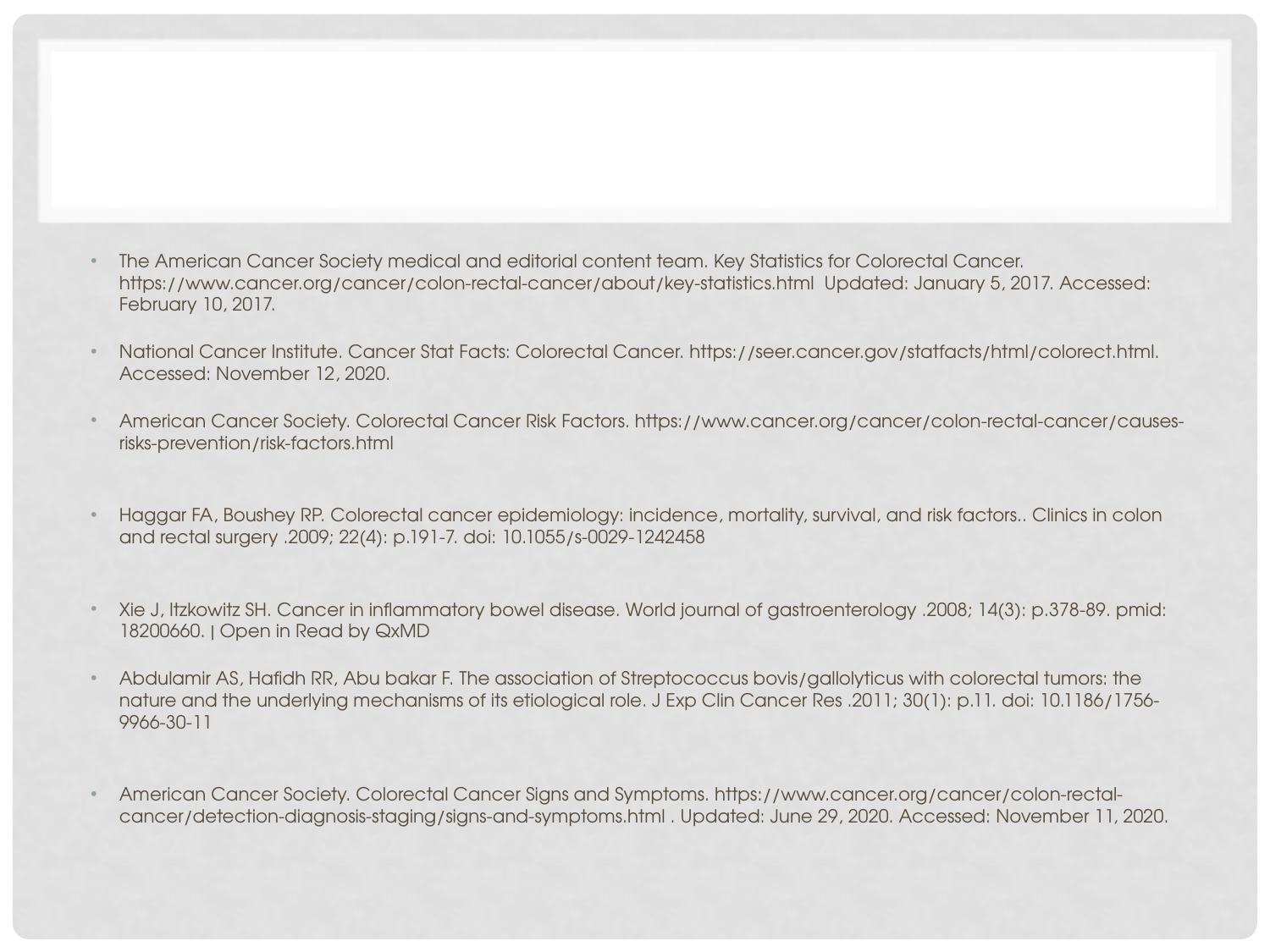

#
The American Cancer Society medical and editorial content team. Key Statistics for Colorectal Cancer. https://www.cancer.org/cancer/colon-rectal-cancer/about/key-statistics.html  Updated: January 5, 2017. Accessed: February 10, 2017.
National Cancer Institute. Cancer Stat Facts: Colorectal Cancer. https://seer.cancer.gov/statfacts/html/colorect.html. Accessed: November 12, 2020.
American Cancer Society. Colorectal Cancer Risk Factors. https://www.cancer.org/cancer/colon-rectal-cancer/causes-risks-prevention/risk-factors.html

Haggar FA, Boushey RP. Colorectal cancer epidemiology: incidence, mortality, survival, and risk factors.. Clinics in colon and rectal surgery .2009; 22(4): p.191-7. doi: 10.1055/s-0029-1242458

Xie J, Itzkowitz SH. Cancer in inflammatory bowel disease. World journal of gastroenterology .2008; 14(3): p.378-89. pmid: 18200660. | Open in Read by QxMD
Abdulamir AS, Hafidh RR, Abu bakar F. The association of Streptococcus bovis/gallolyticus with colorectal tumors: the nature and the underlying mechanisms of its etiological role. J Exp Clin Cancer Res .2011; 30(1): p.11. doi: 10.1186/1756-9966-30-11

American Cancer Society. Colorectal Cancer Signs and Symptoms. https://www.cancer.org/cancer/colon-rectal-cancer/detection-diagnosis-staging/signs-and-symptoms.html . Updated: June 29, 2020. Accessed: November 11, 2020.